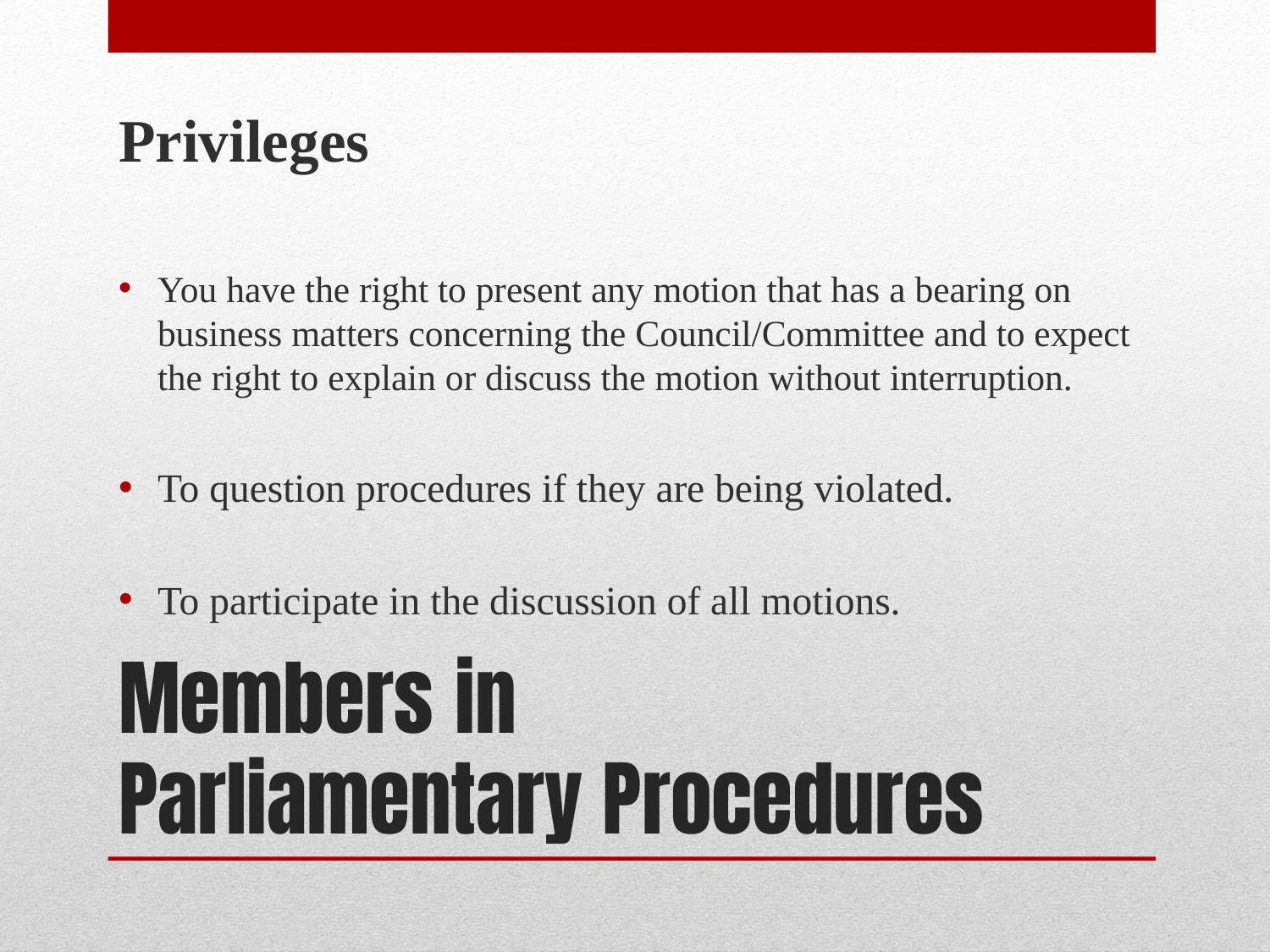

Privileges

You have the right to present any motion that has a bearing on business matters concerning the Council/Committee and to expect the right to explain or discuss the motion without interruption.

To question procedures if they are being violated.

To participate in the discussion of all motions.

# Members in Parliamentary Procedures